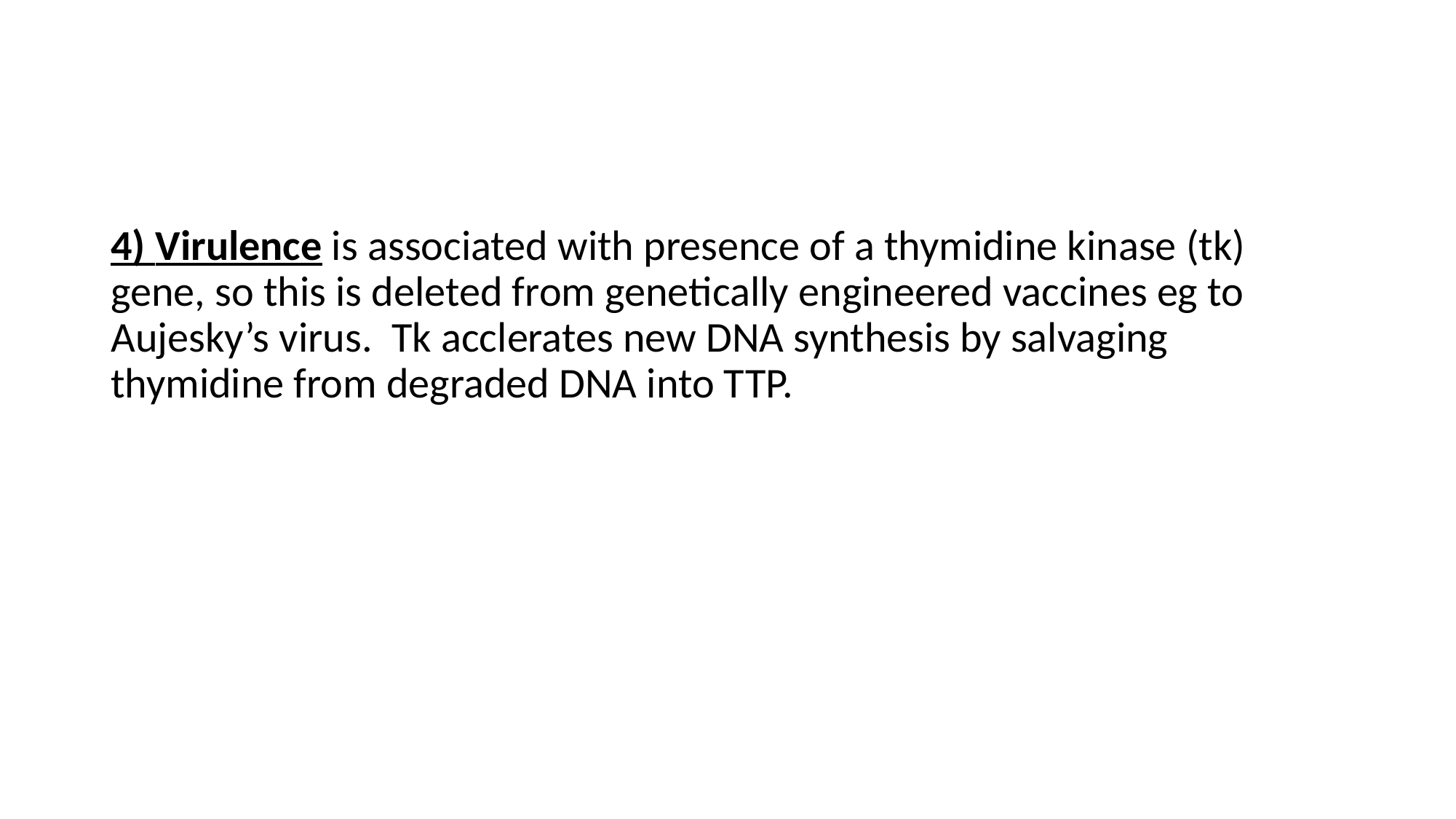

#
4) Virulence is associated with presence of a thymidine kinase (tk) gene, so this is deleted from genetically engineered vaccines eg to Aujesky’s virus.  Tk acclerates new DNA synthesis by salvaging thymidine from degraded DNA into TTP.